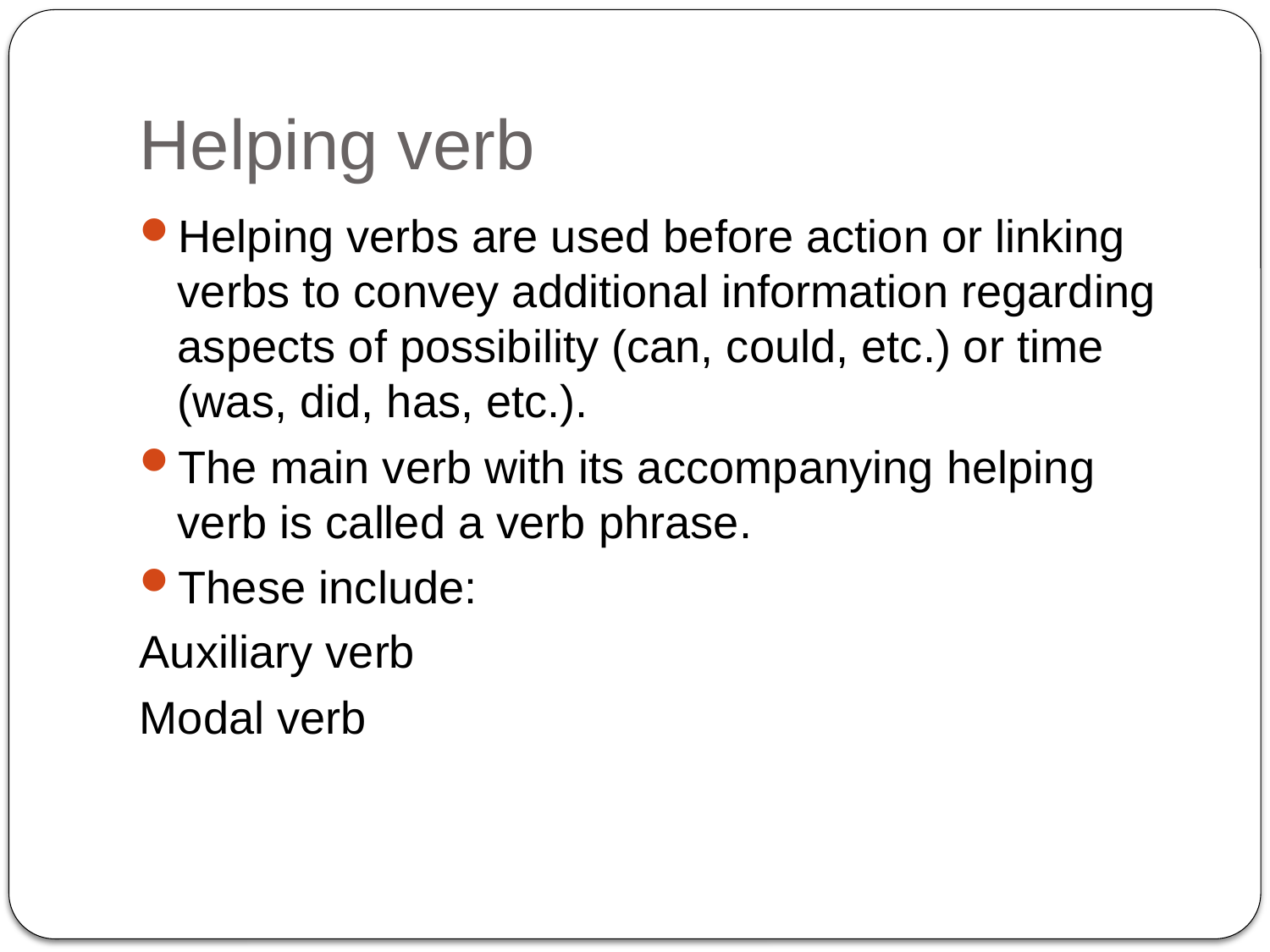

# Helping verb
Helping verbs are used before action or linking verbs to convey additional information regarding aspects of possibility (can, could, etc.) or time (was, did, has, etc.).
The main verb with its accompanying helping verb is called a verb phrase.
These include:
Auxiliary verb
Modal verb